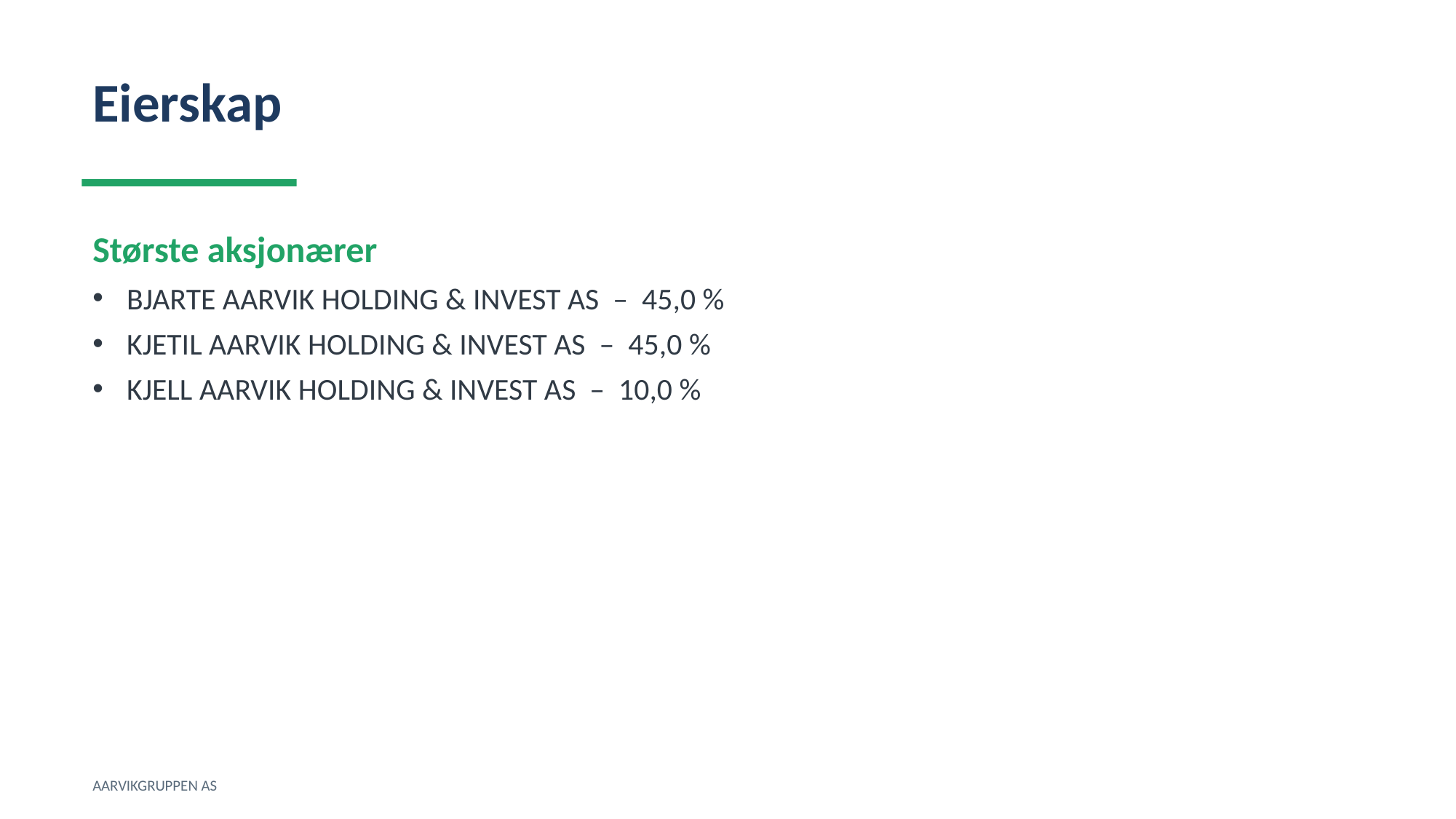

Eierskap

Største aksjonærer
BJARTE AARVIK HOLDING & INVEST AS  –  45,0 %
KJETIL AARVIK HOLDING & INVEST AS  –  45,0 %
KJELL AARVIK HOLDING & INVEST AS  –  10,0 %
AARVIKGRUPPEN AS